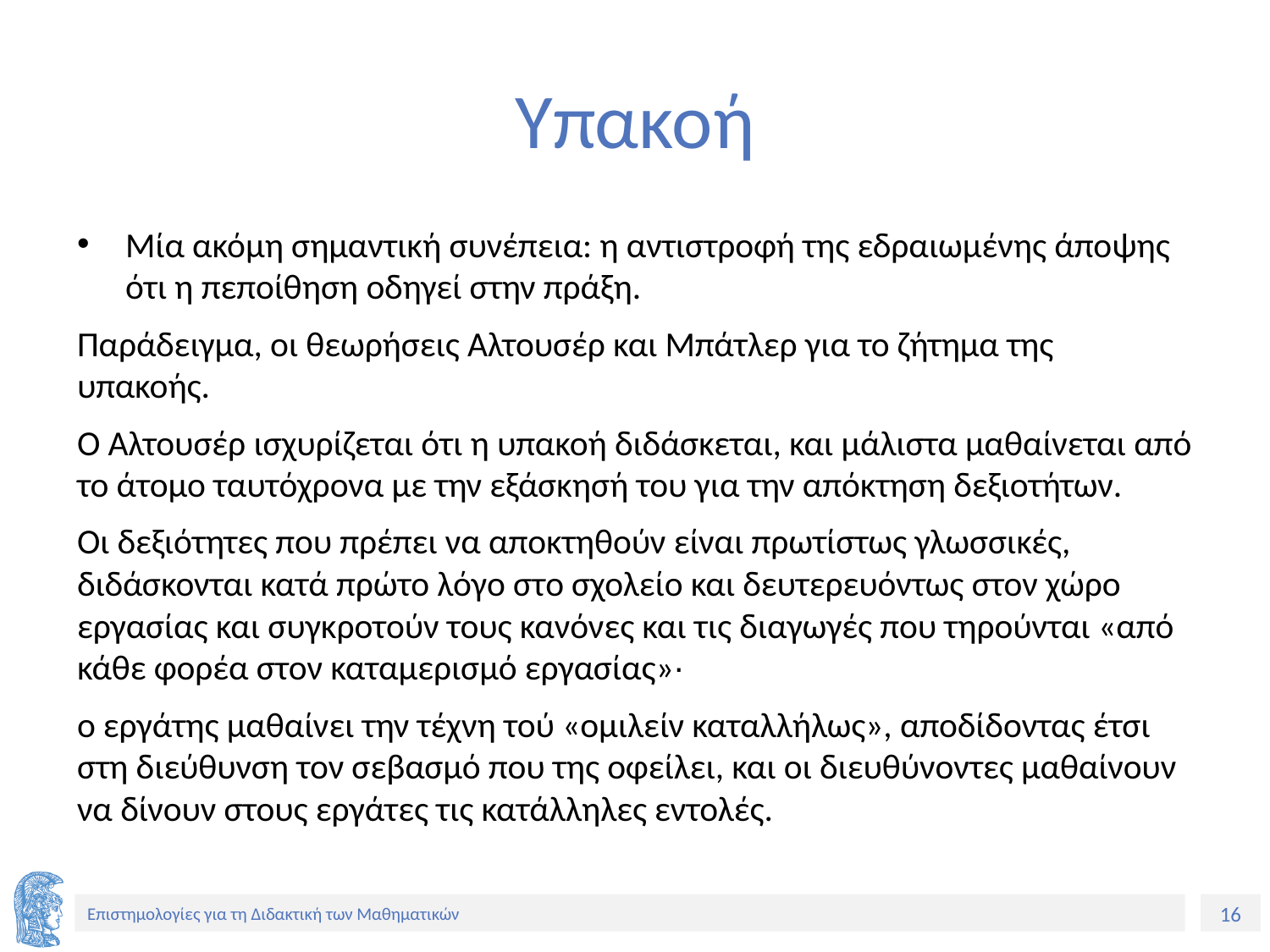

# Υπακοή
Μία ακόμη σημαντική συνέπεια: η αντιστροφή της εδραιωμένης άποψης ότι η πεποίθηση οδηγεί στην πράξη.
Παράδειγμα, οι θεωρήσεις Αλτουσέρ και Μπάτλερ για το ζήτημα της υπακοής.
Ο Αλτουσέρ ισχυρίζεται ότι η υπακοή διδάσκεται, και μάλιστα μαθαίνεται από το άτομο ταυτόχρονα με την εξάσκησή του για την απόκτηση δεξιοτήτων.
Οι δεξιότητες που πρέπει να αποκτηθούν είναι πρωτίστως γλωσσικές, διδάσκονται κατά πρώτο λόγο στο σχολείο και δευτερευόντως στον χώρο εργασίας και συγκροτούν τους κανόνες και τις διαγωγές που τηρούνται «από κάθε φορέα στον καταμερισμό εργασίας»∙
ο εργάτης μαθαίνει την τέχνη τού «ομιλείν καταλλήλως», αποδίδοντας έτσι στη διεύθυνση τον σεβασμό που της οφείλει, και οι διευθύνοντες μαθαίνουν να δίνουν στους εργάτες τις κατάλληλες εντολές.